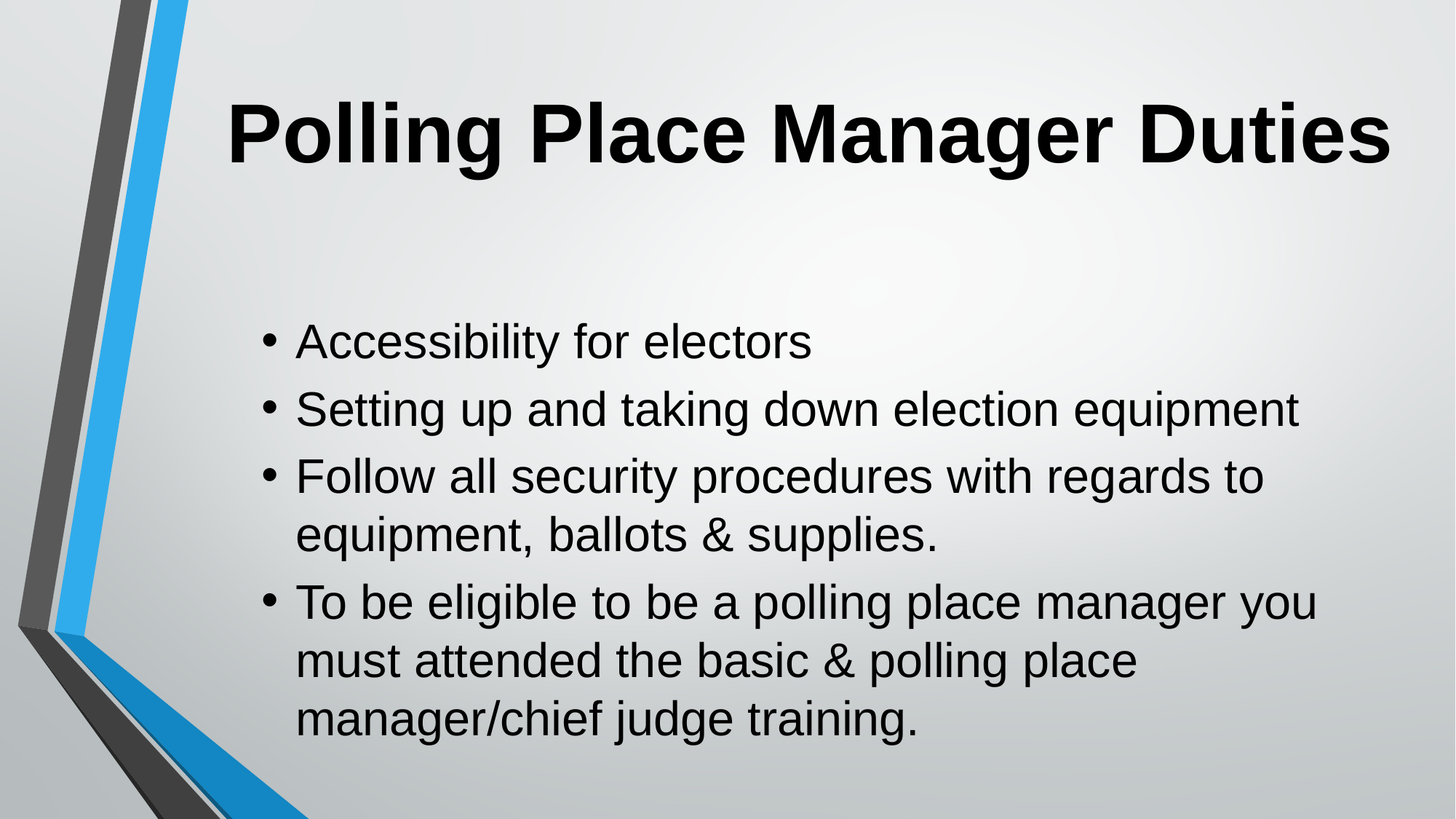

# Polling Place Manager Duties
Accessibility for electors
Setting up and taking down election equipment
Follow all security procedures with regards to equipment, ballots & supplies.
To be eligible to be a polling place manager you must attended the basic & polling place manager/chief judge training.